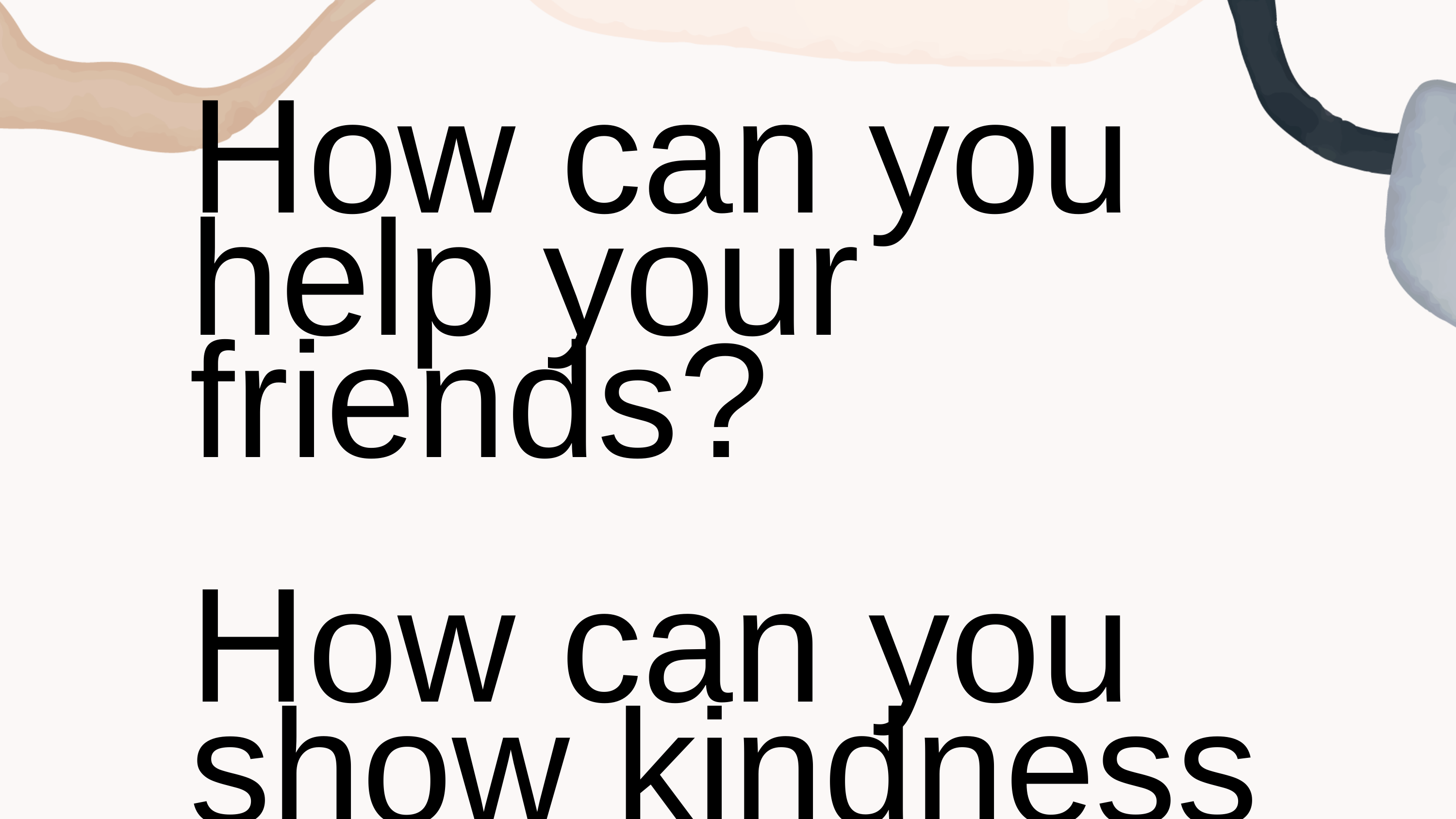

How can you help your friends?

How can you show kindness today?